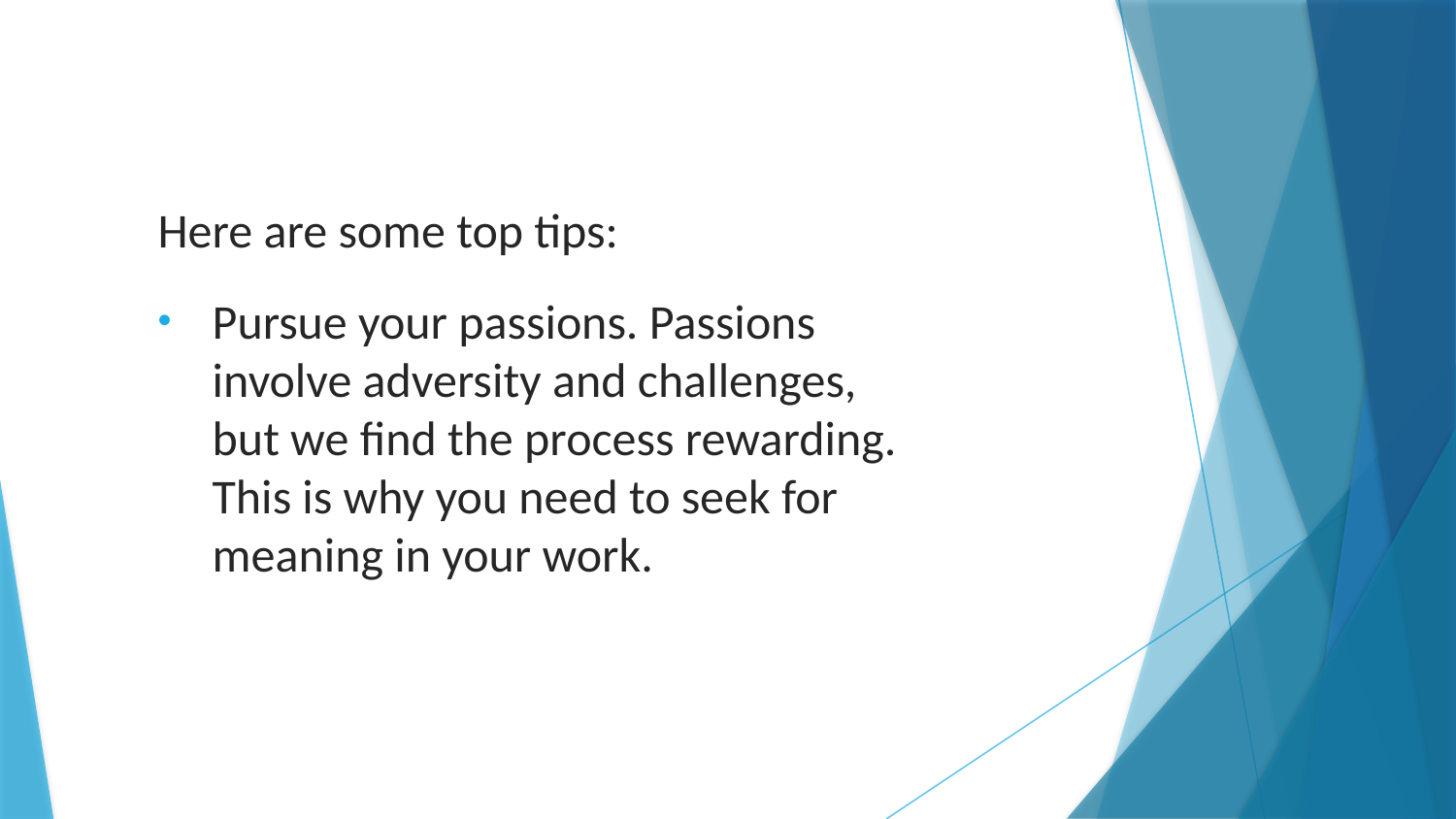

Here are some top tips:
Pursue your passions. Passions involve adversity and challenges, but we find the process rewarding. This is why you need to seek for meaning in your work.